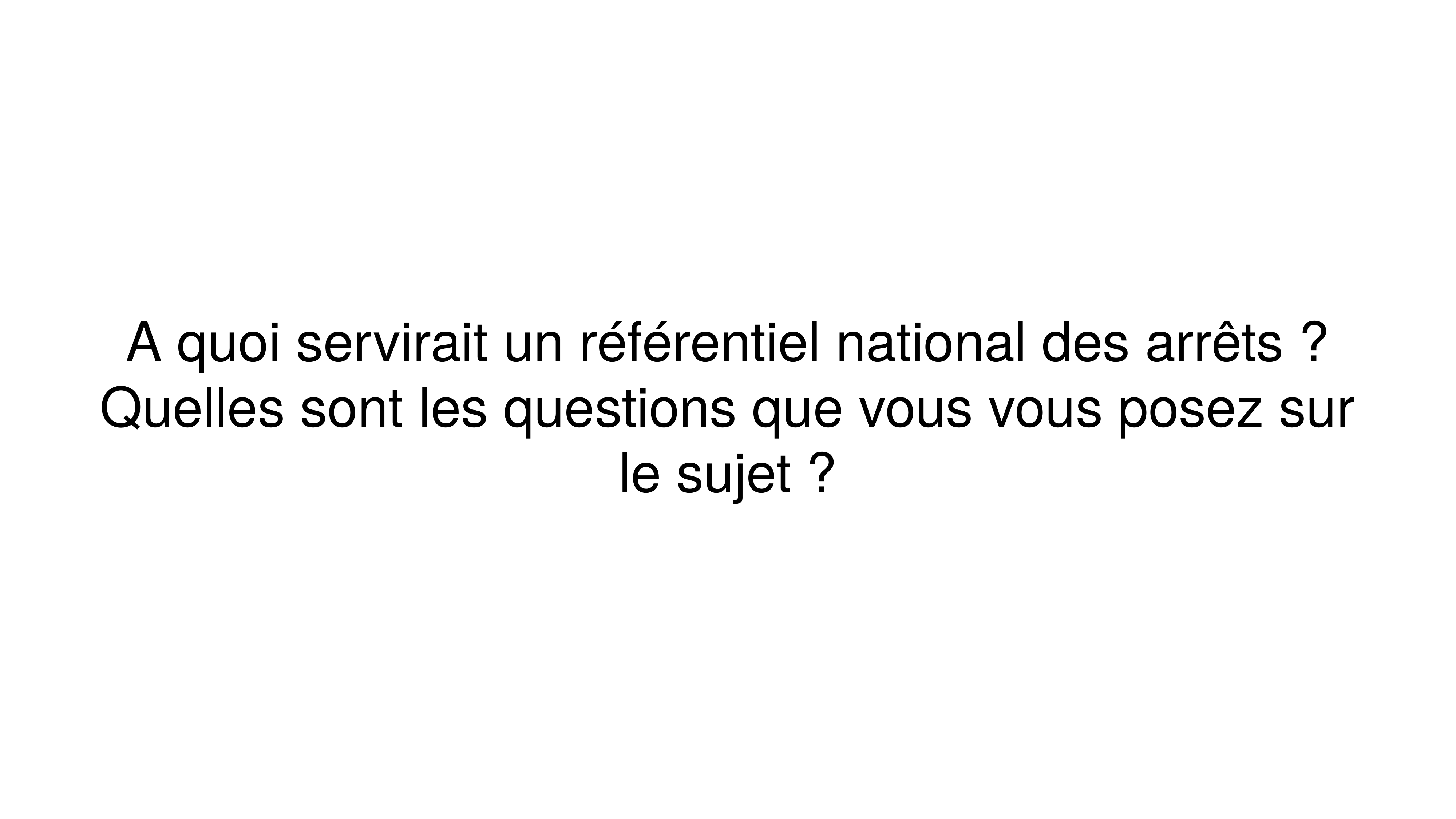

A quoi servirait un référentiel national des arrêts ?
Quelles sont les questions que vous vous posez sur le sujet ?